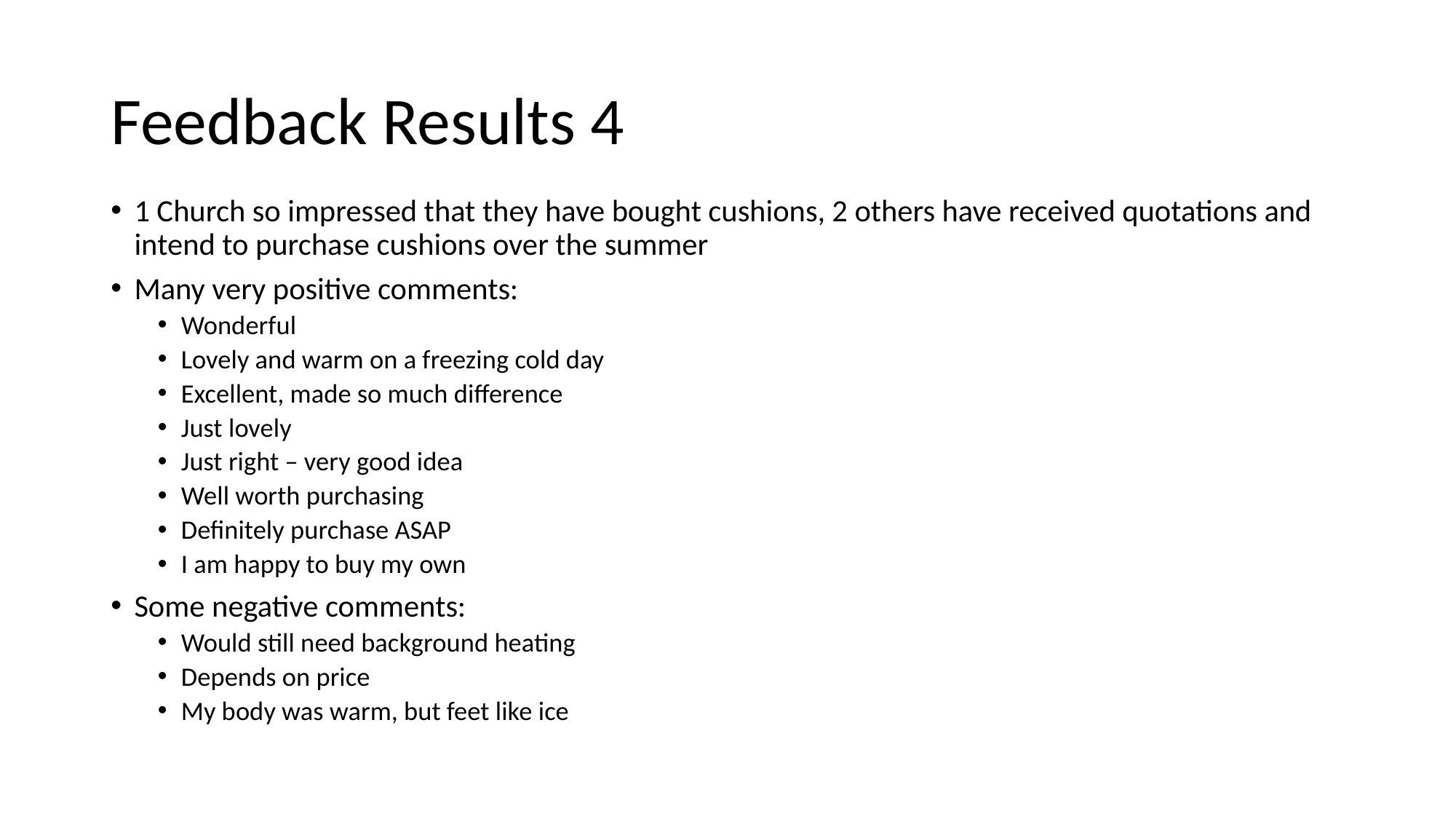

# Feedback Results 4
1 Church so impressed that they have bought cushions, 2 others have received quotations and intend to purchase cushions over the summer
Many very positive comments:
Wonderful
Lovely and warm on a freezing cold day
Excellent, made so much difference
Just lovely
Just right – very good idea
Well worth purchasing
Definitely purchase ASAP
I am happy to buy my own
Some negative comments:
Would still need background heating
Depends on price
My body was warm, but feet like ice